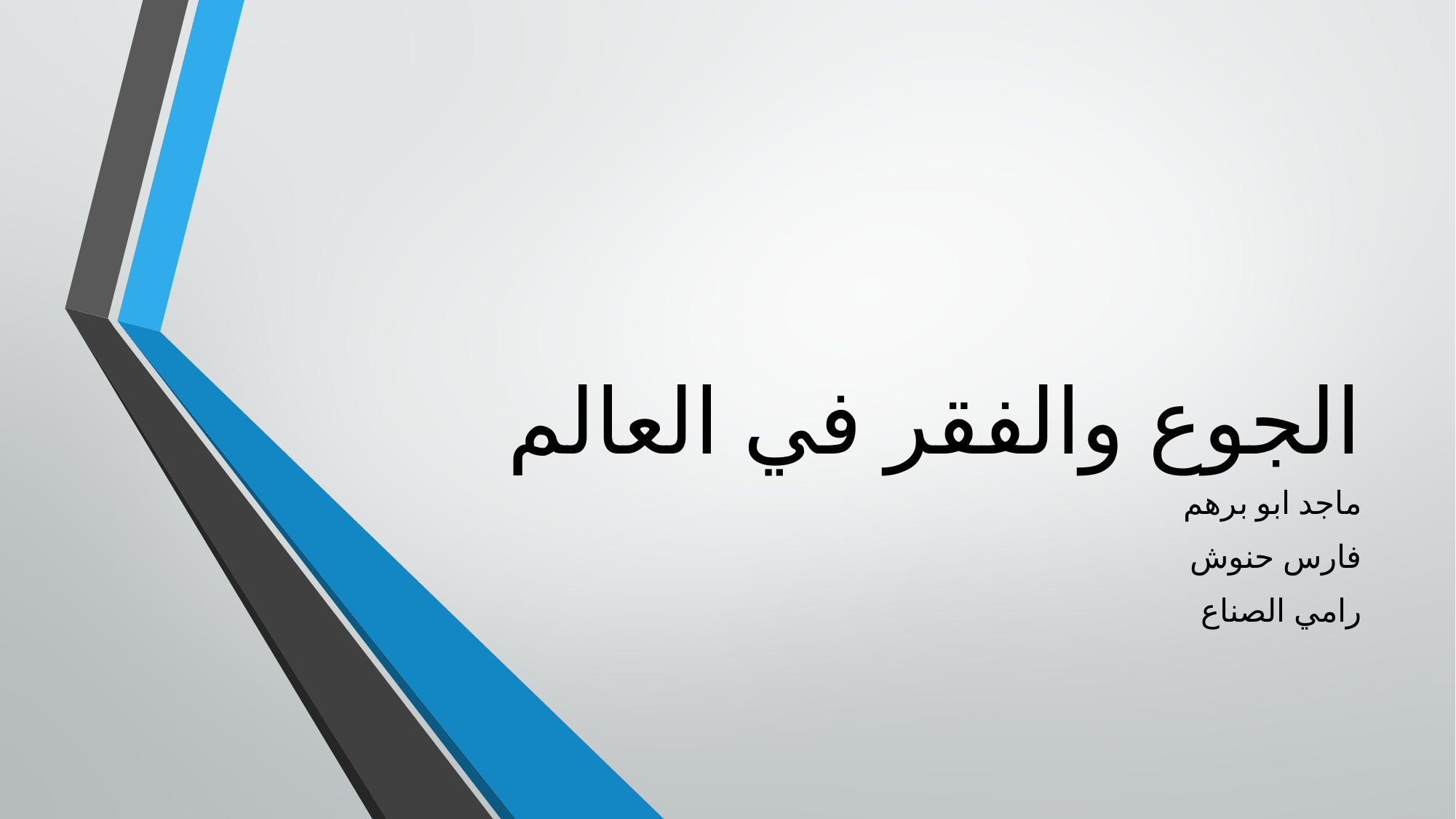

# الجوع والفقر في العالم
ماجد ابو برهم
فارس حنوش
رامي الصناع